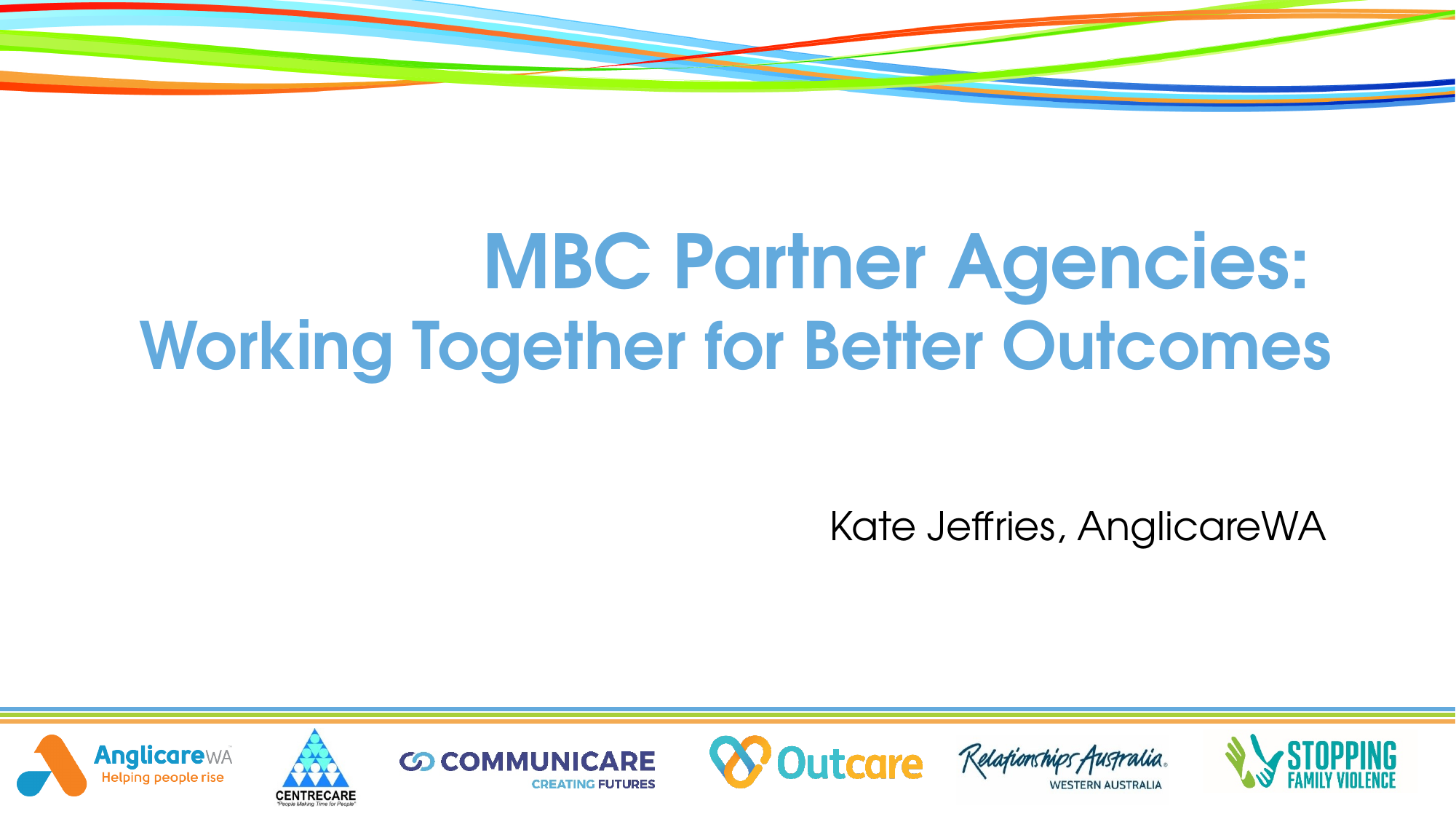

# MBC Partner Agencies: Working Together for Better Outcomes

Kate Jeffries, AnglicareWA